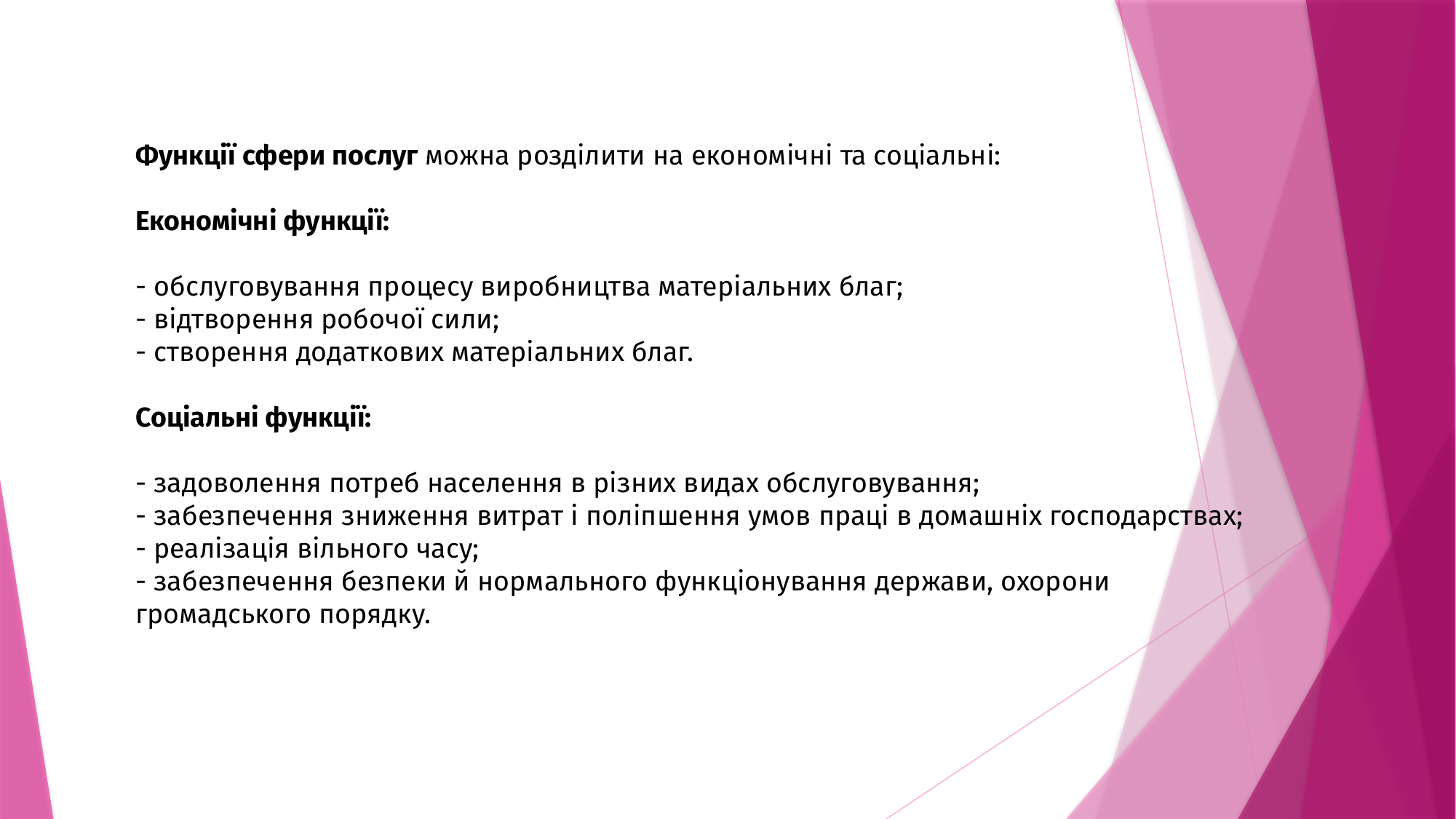

Функції сфери послуг можна розділити на економічні та соціальні:

Економічні функції:

- обслуговування процесу виробництва матеріальних благ;
- відтворення робочої сили;
- створення додаткових матеріальних благ.

Соціальні функції:

- задоволення потреб населення в різних видах обслуговування;
- забезпечення зниження витрат і поліпшення умов праці в домашніх господарствах;
- реалізація вільного часу;
- забезпечення безпеки й нормального функціонування держави, охорони громадського порядку.